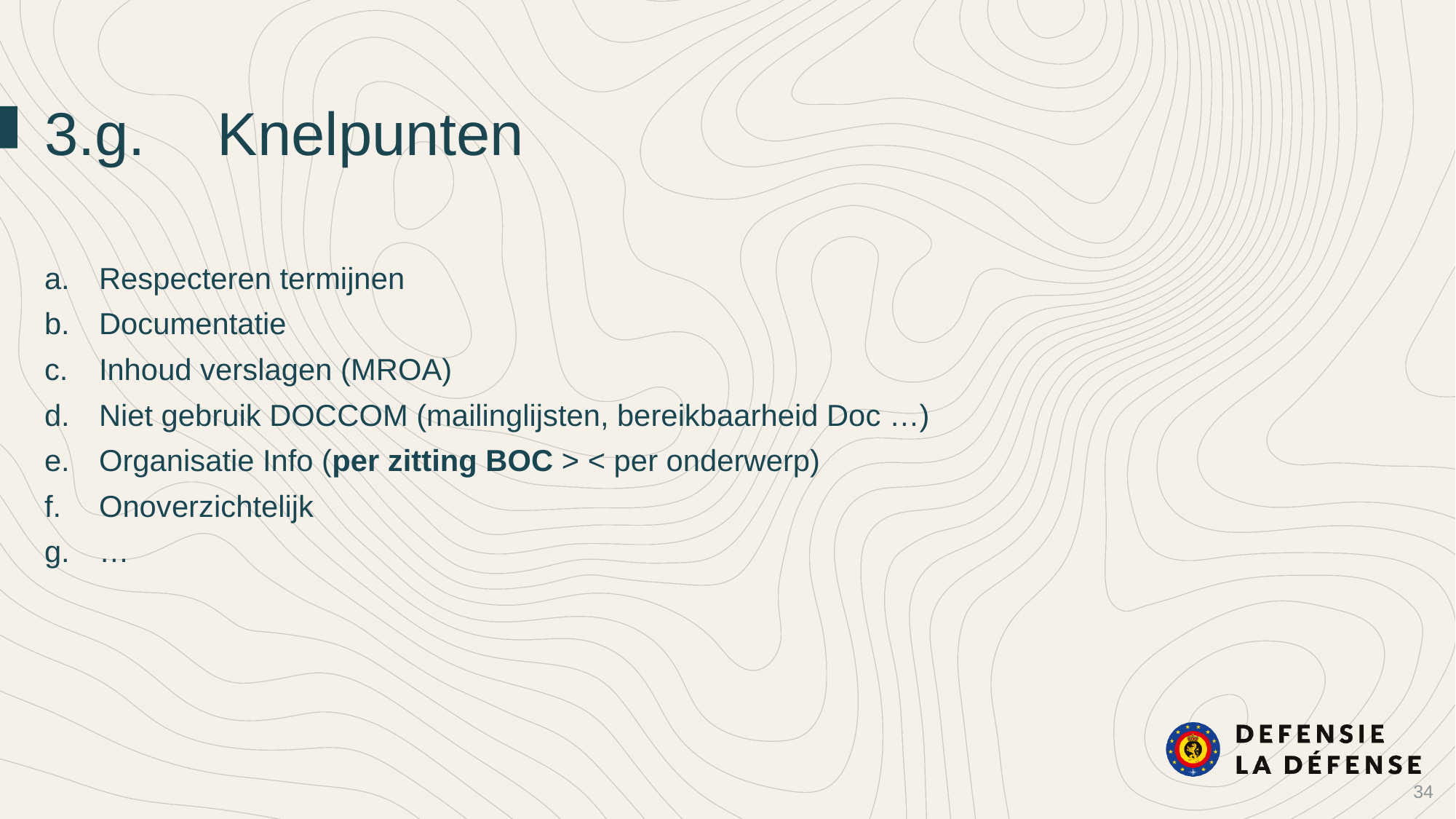

3.g.	Knelpunten

Respecteren termijnen
Documentatie
Inhoud verslagen (MROA)
Niet gebruik DOCCOM (mailinglijsten, bereikbaarheid Doc …)
Organisatie Info (per zitting BOC > < per onderwerp)
Onoverzichtelijk
…